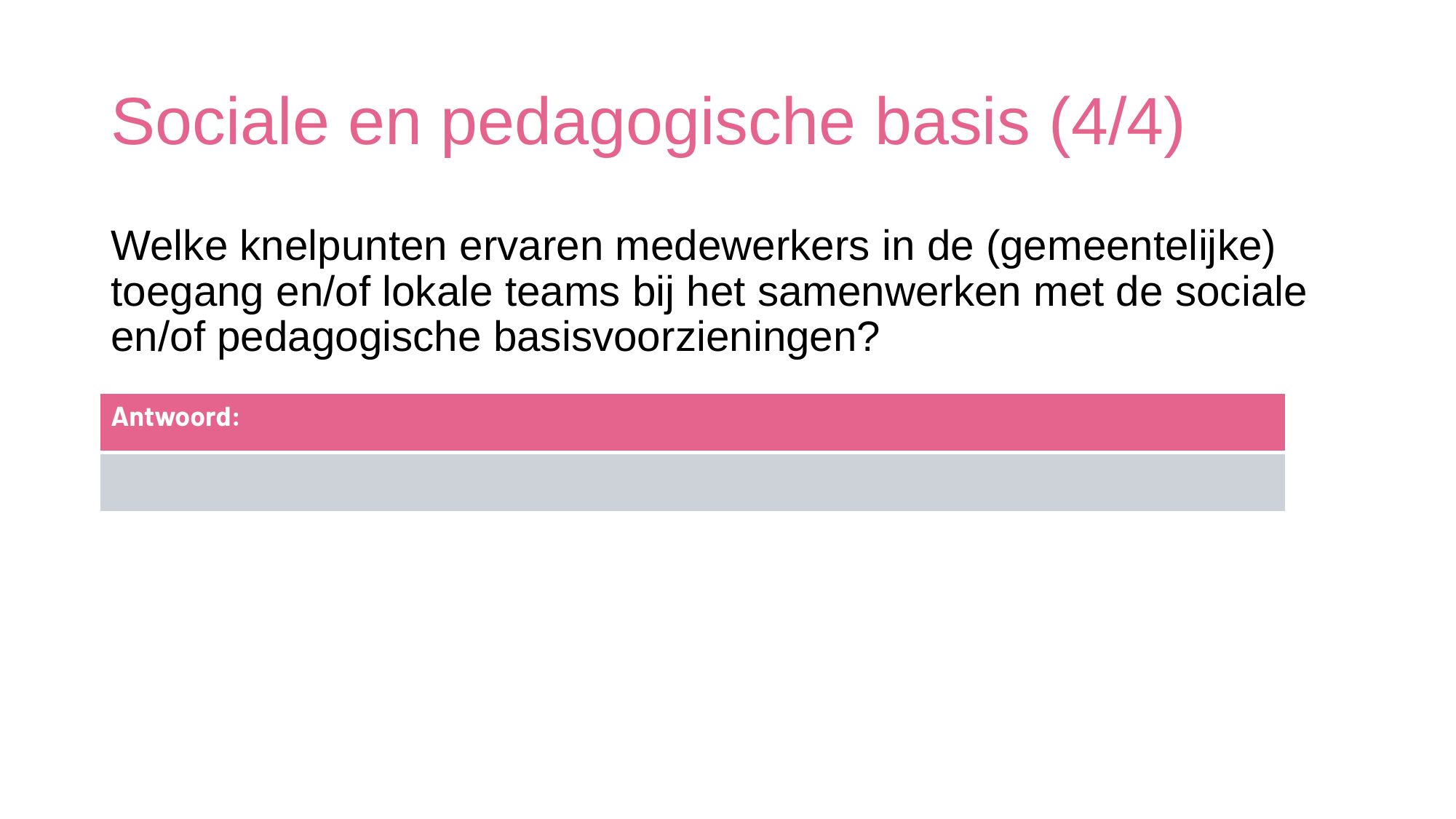

# Sociale en pedagogische basis (4/4)
Welke knelpunten ervaren medewerkers in de (gemeentelijke) toegang en/of lokale teams bij het samenwerken met de sociale en/of pedagogische basisvoorzieningen?

| Antwoord: |
| --- |
|  |